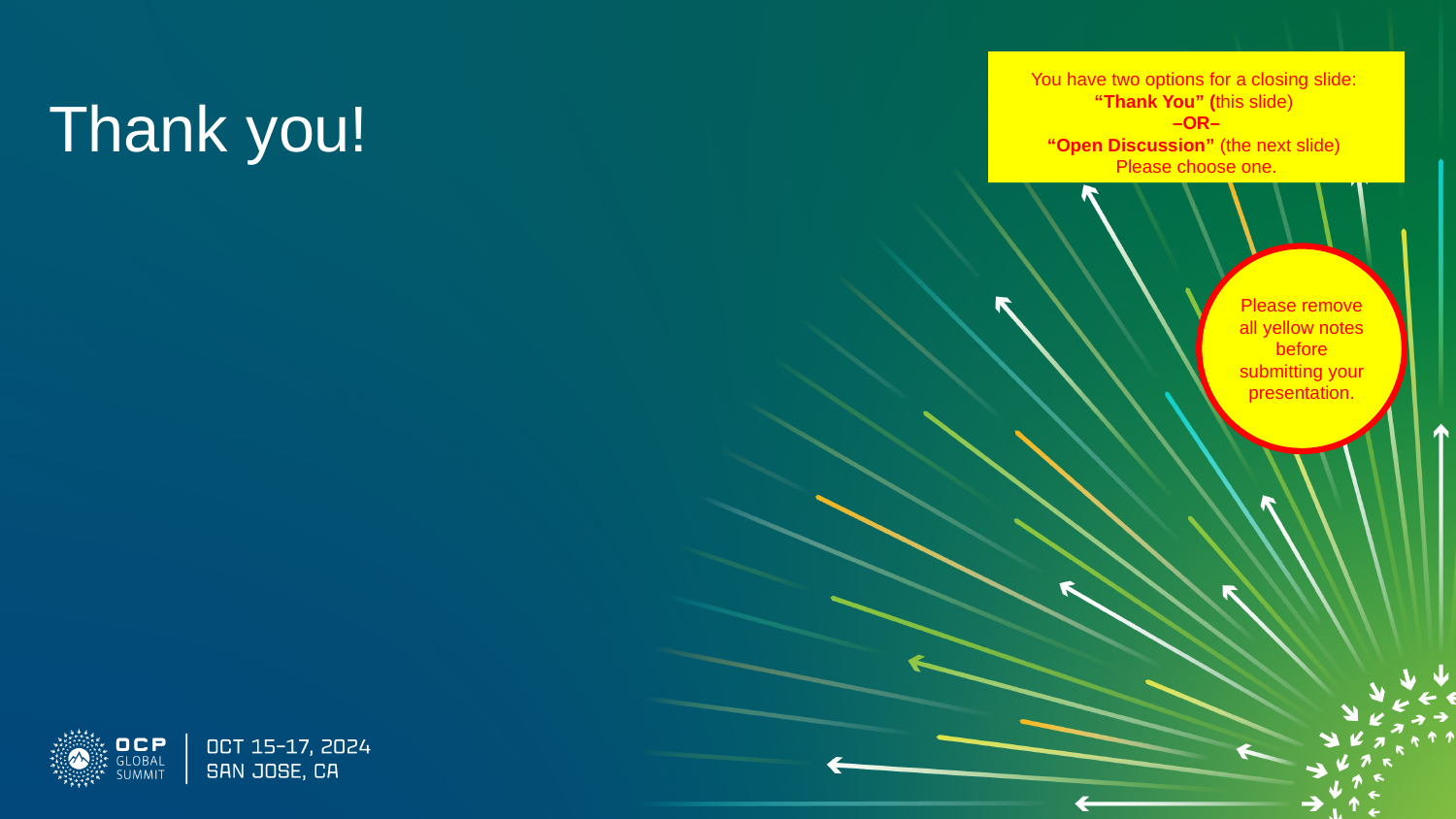

End
You have two options for a closing slide:
“Thank You” (this slide)
–OR–
“Open Discussion” (the next slide)
Please choose one.
# Thank you!
Please remove all yellow notes before submitting your presentation.